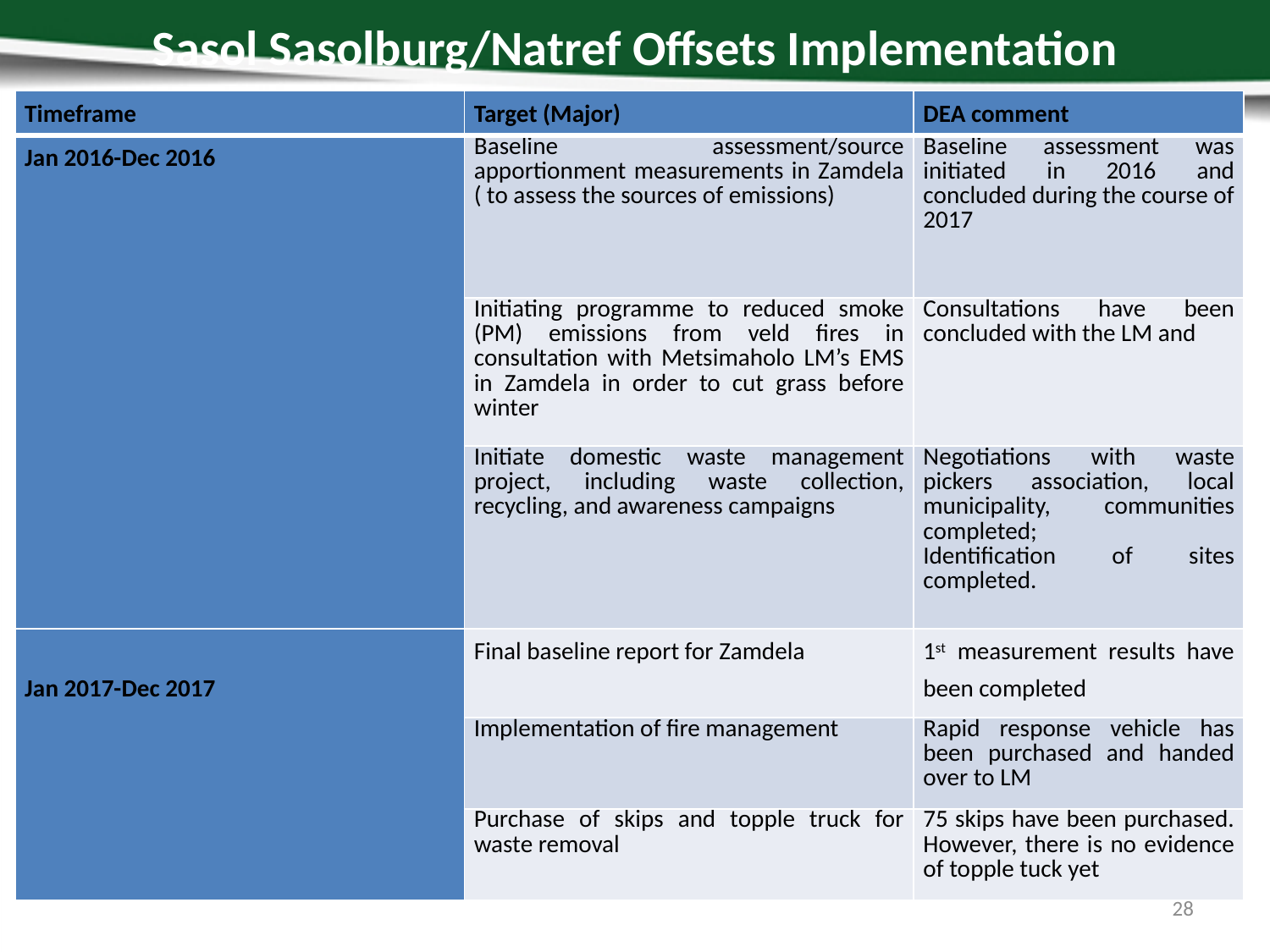

# Sasol Sasolburg/Natref Offsets Implementation
| Timeframe | Target (Major) | DEA comment |
| --- | --- | --- |
| Jan 2016-Dec 2016 | Baseline assessment/source apportionment measurements in Zamdela ( to assess the sources of emissions) | Baseline assessment was initiated in 2016 and concluded during the course of 2017 |
|  | Initiating programme to reduced smoke (PM) emissions from veld fires in consultation with Metsimaholo LM’s EMS in Zamdela in order to cut grass before winter | Consultations have been concluded with the LM and |
|  | Initiate domestic waste management project, including waste collection, recycling, and awareness campaigns | Negotiations with waste pickers association, local municipality, communities completed; Identification of sites completed. |
| Jan 2017-Dec 2017 | Final baseline report for Zamdela | 1st measurement results have been completed |
|  | Implementation of fire management | Rapid response vehicle has been purchased and handed over to LM |
|  | Purchase of skips and topple truck for waste removal | 75 skips have been purchased. However, there is no evidence of topple tuck yet |

28